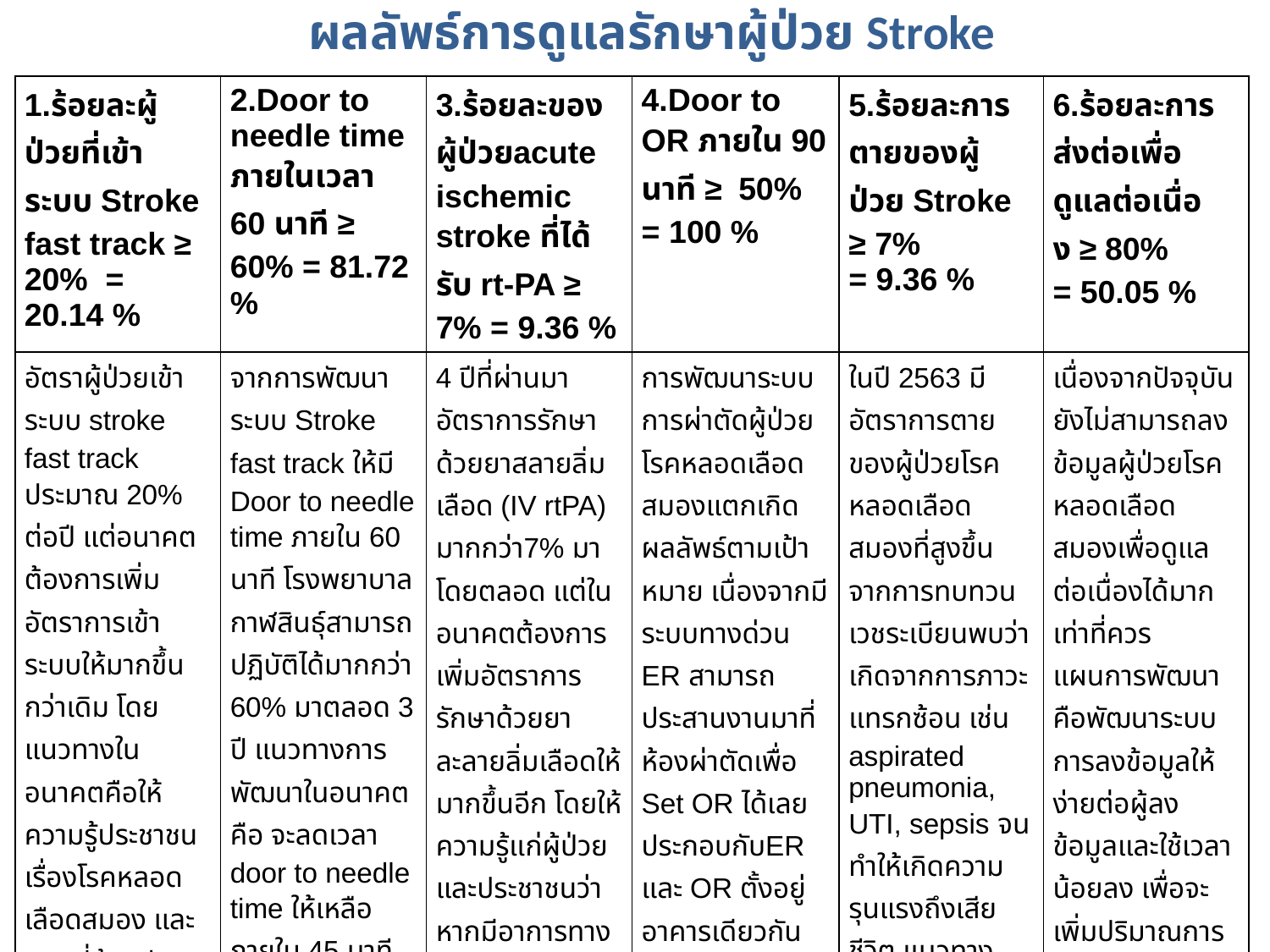

# ผลลัพธ์การดูแลรักษาผู้ป่วย Stroke
| 1.ร้อยละผู้ป่วยที่เข้าระบบ Stroke fast track ≥ 20% = 20.14 % | 2.Door to needle time ภายในเวลา 60 นาที ≥ 60% = 81.72 % | 3.ร้อยละของผู้ป่วยacute ischemic stroke ที่ได้รับ rt-PA ≥ 7% = 9.36 % | 4.Door to OR ภายใน 90 นาที ≥ 50% = 100 % | 5.ร้อยละการตายของผู้ป่วย Stroke ≥ 7% = 9.36 % | 6.ร้อยละการส่งต่อเพื่อดูแลต่อเนื่อง ≥ 80% = 50.05 % |
| --- | --- | --- | --- | --- | --- |
| อัตราผู้ป่วยเข้าระบบ stroke fast track ประมาณ 20% ต่อปี แต่อนาคตต้องการเพิ่มอัตราการเข้าระบบให้มากขึ้นกว่าเดิม โดยแนวทางในอนาคตคือให้ความรู้ประชาชนเรื่องโรคหลอดเลือดสมอง และเวลาที่ต้องรีบมารพ.ภายใน 3.5 ชั่วโมง (Onset to door <3.5 ชั่วโมง),ประชาสัมพันธ์เรื่องการใช้บริการ 1169 , 1132 เพื่อมาโรงพยาบาลได้เร็วขึ้น และพัฒนาระบบ refer stroke fast track จาก รพช. ให้ลดเวลา Door to refer < 30 นาที | จากการพัฒนาระบบ Stroke fast track ให้มี Door to needle time ภายใน 60 นาที โรงพยาบาลกาฬสินธุ์สามารถปฏิบัติได้มากกว่า 60% มาตลอด 3 ปี แนวทางการพัฒนาในอนาคตคือ จะลดเวลา door to needle time ให้เหลือภายใน 45 นาที ขณะนี้กำลังจัดตั้งศูนย์ CT scan อยู่ติดกับห้องฉุกเฉิน (จะสามารถเปิดใช้งานได้ภายใน 1-2 เดือนนี้) ซึ่งจะลดเวลาการส่งคนไข้ไปและกลับมาจากห้อง CT ทำให้ลดเวลา Door to needle time ลงได้ | 4 ปีที่ผ่านมาอัตราการรักษาด้วยยาสลายลิ่มเลือด (IV rtPA) มากกว่า7% มาโดยตลอด แต่ในอนาคตต้องการเพิ่มอัตราการรักษาด้วยยาละลายลิ่มเลือดให้มากขึ้นอีก โดยให้ความรู้แก่ผู้ป่วยและประชาชนว่าหากมีอาการทางโรคหลอดเลือดสมองให้รีบมาโรงพยาบาลโดยเร็วที่สุด (Onset to door <3.5 ชั่วโมง) และพัฒนาระบบ stroke fast track ให้มี Door to needle time <60 นาที | การพัฒนาระบบการผ่าตัดผู้ป่วยโรคหลอดเลือดสมองแตกเกิดผลลัพธ์ตามเป้าหมาย เนื่องจากมีระบบทางด่วน ER สามารถประสานงานมาที่ห้องผ่าตัดเพื่อ Set OR ได้เลย ประกอบกับER และ OR ตั้งอยู่อาคารเดียวกันจึงลดระยะเวลาในการเข้าห้องผ่าตัด ณ ปัจจุบันมีข้อมูลแค่ปี 2563 เนื่องจากยังไม่มีระบบการเก็บข้อมูลที่ชัดเจนและเป็นระบบ ในอนาคตจะจัดให้มีการเก็บข้อมูลตัวชี้วัด และติดตามกำกับดูแลอย่างเป็นระบบ | ในปี 2563 มีอัตราการตายของผู้ป่วยโรคหลอดเลือดสมองที่สูงขึ้น จากการทบทวนเวชระเบียนพบว่าเกิดจากการภาวะแทรกซ้อน เช่น aspirated pneumonia, UTI, sepsis จนทำให้เกิดความรุนแรงถึงเสียชีวิต แนวทางการพัฒนาคือการ early detection of infection and early management of sepsis protocol | เนื่องจากปัจจุบันยังไม่สามารถลงข้อมูลผู้ป่วยโรคหลอดเลือดสมองเพื่อดูแลต่อเนื่องได้มากเท่าที่ควร แผนการพัฒนาคือพัฒนาระบบการลงข้อมูลให้ง่ายต่อผู้ลงข้อมูลและใช้เวลาน้อยลง เพื่อจะเพิ่มปริมาณการลงข้อมูลได้มากขึ้น |